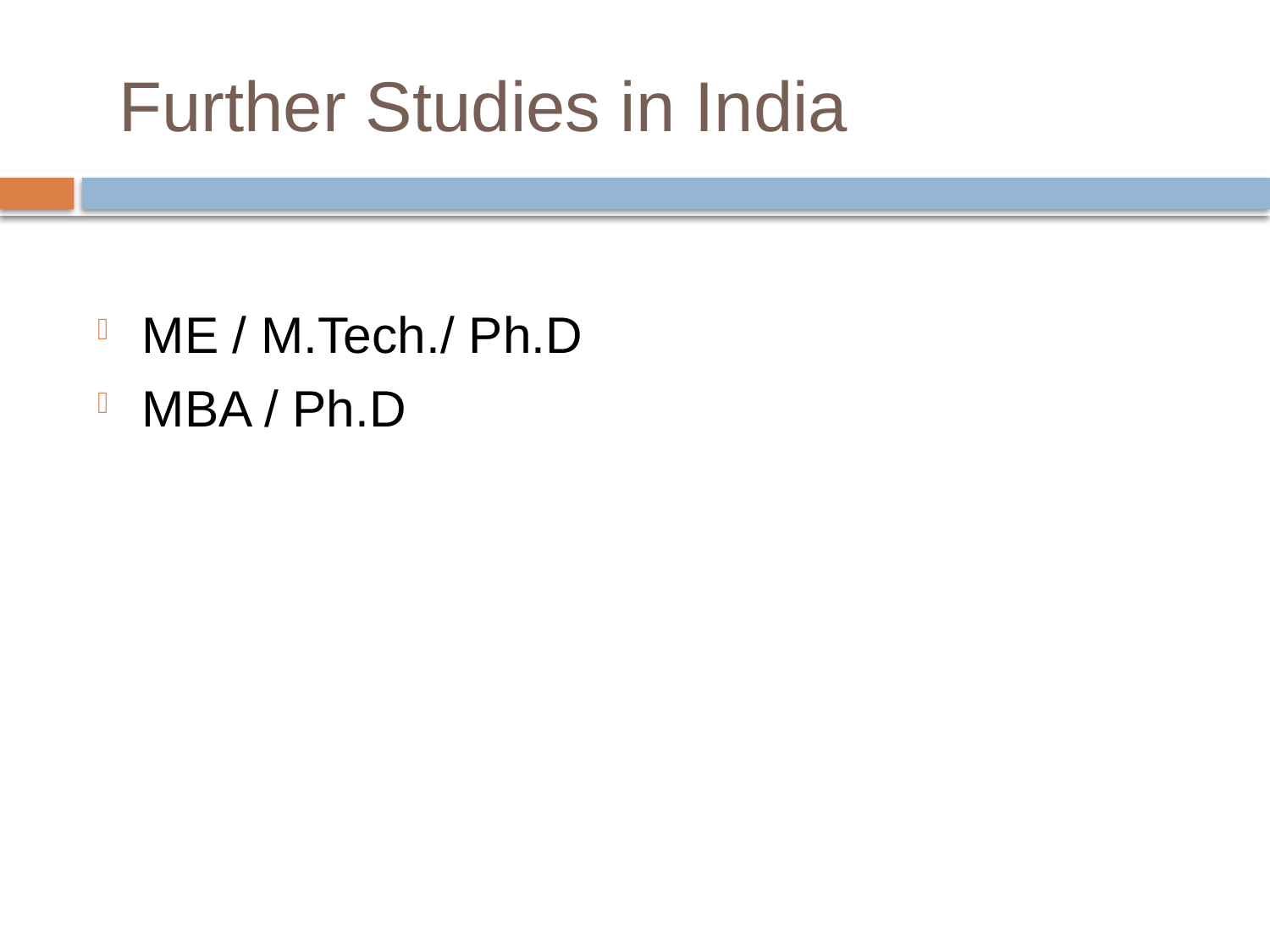

# Further Studies in India

ME / M.Tech./ Ph.D
MBA / Ph.D